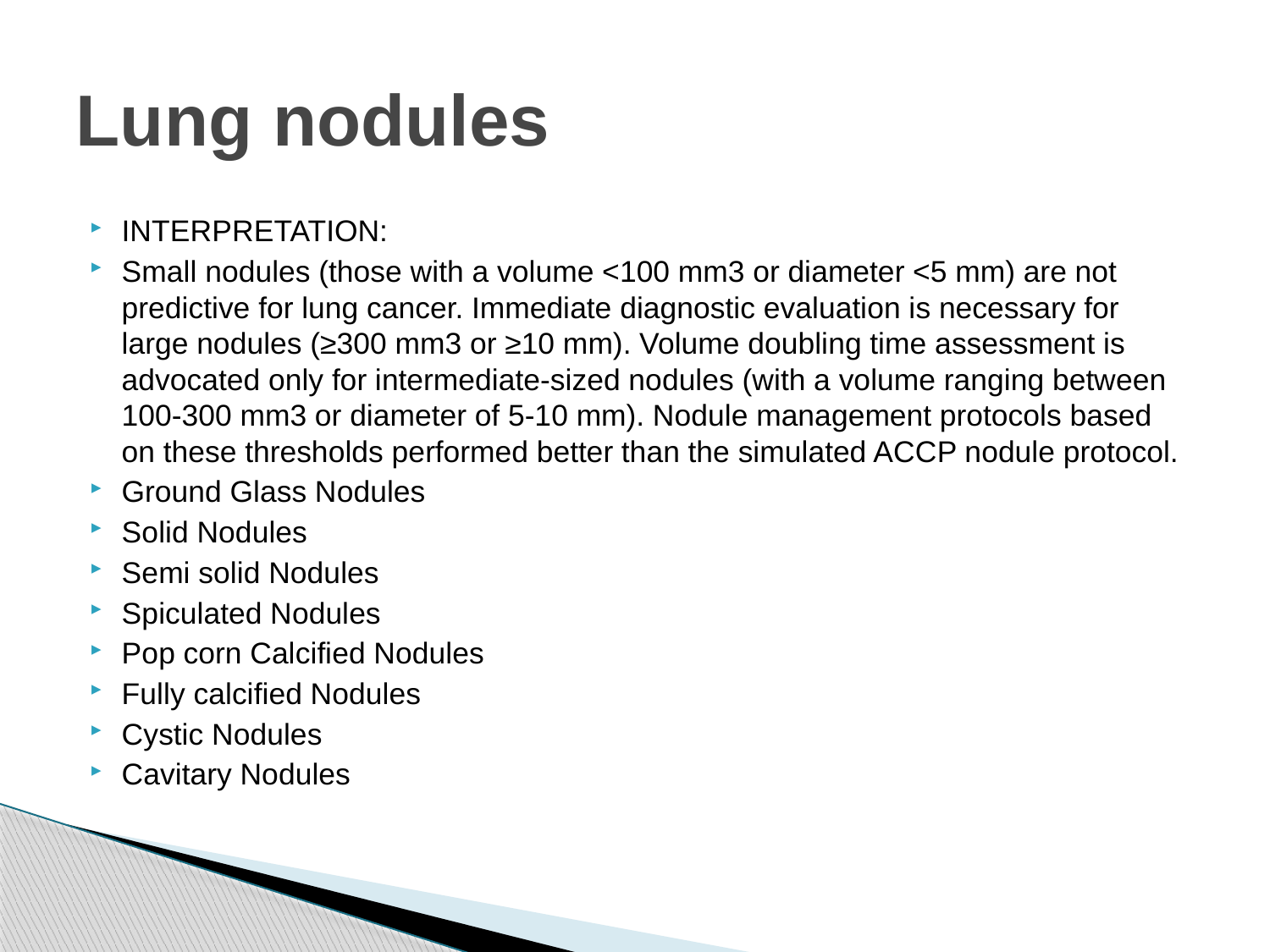

# Lung nodules
INTERPRETATION:
Small nodules (those with a volume <100 mm3 or diameter <5 mm) are not predictive for lung cancer. Immediate diagnostic evaluation is necessary for large nodules (≥300 mm3 or ≥10 mm). Volume doubling time assessment is advocated only for intermediate-sized nodules (with a volume ranging between 100-300 mm3 or diameter of 5-10 mm). Nodule management protocols based on these thresholds performed better than the simulated ACCP nodule protocol.
Ground Glass Nodules
Solid Nodules
Semi solid Nodules
Spiculated Nodules
Pop corn Calcified Nodules
Fully calcified Nodules
Cystic Nodules
Cavitary Nodules